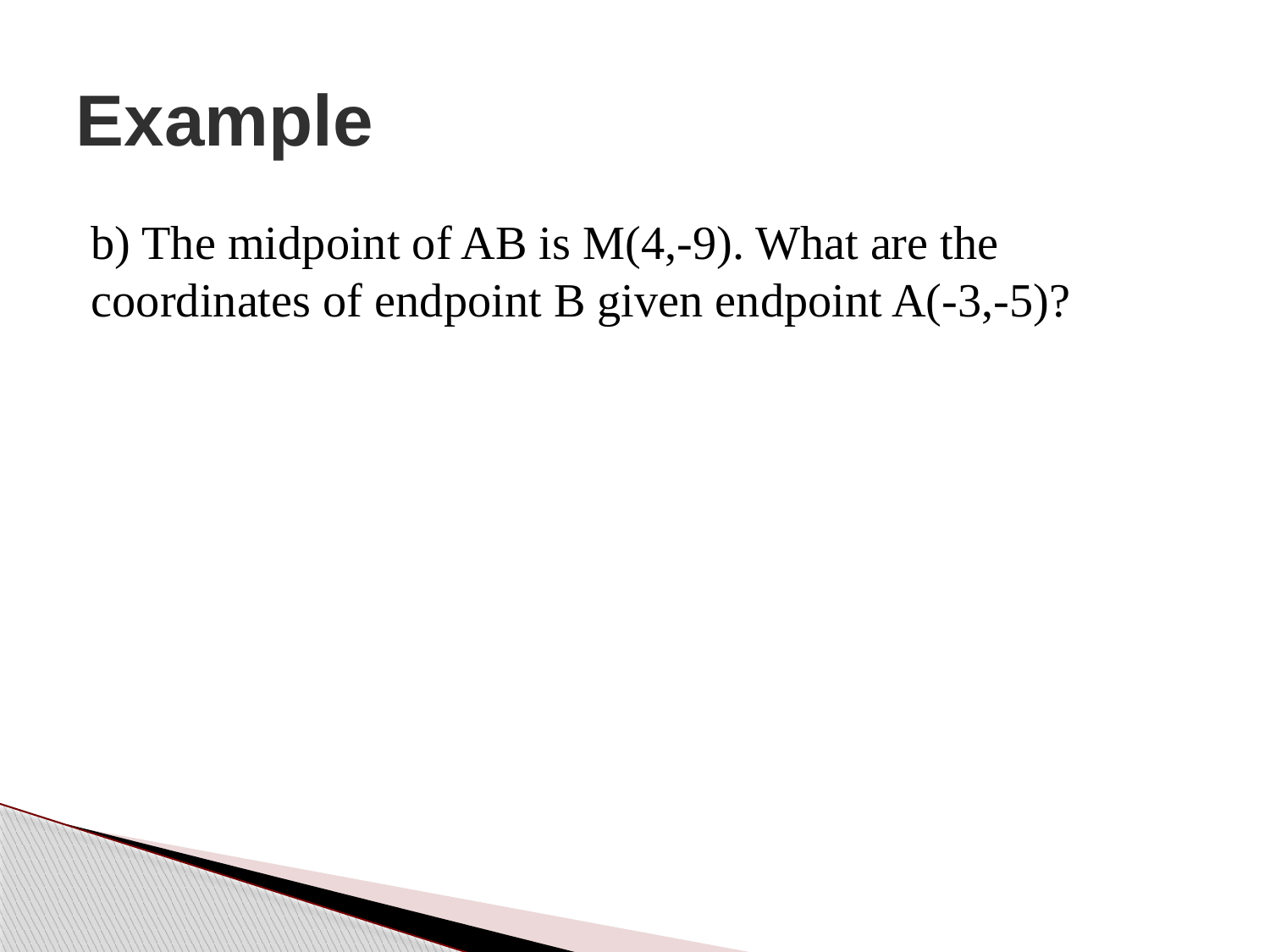

# Example
b) The midpoint of AB is M(4,-9). What are the coordinates of endpoint B given endpoint A(-3,-5)?